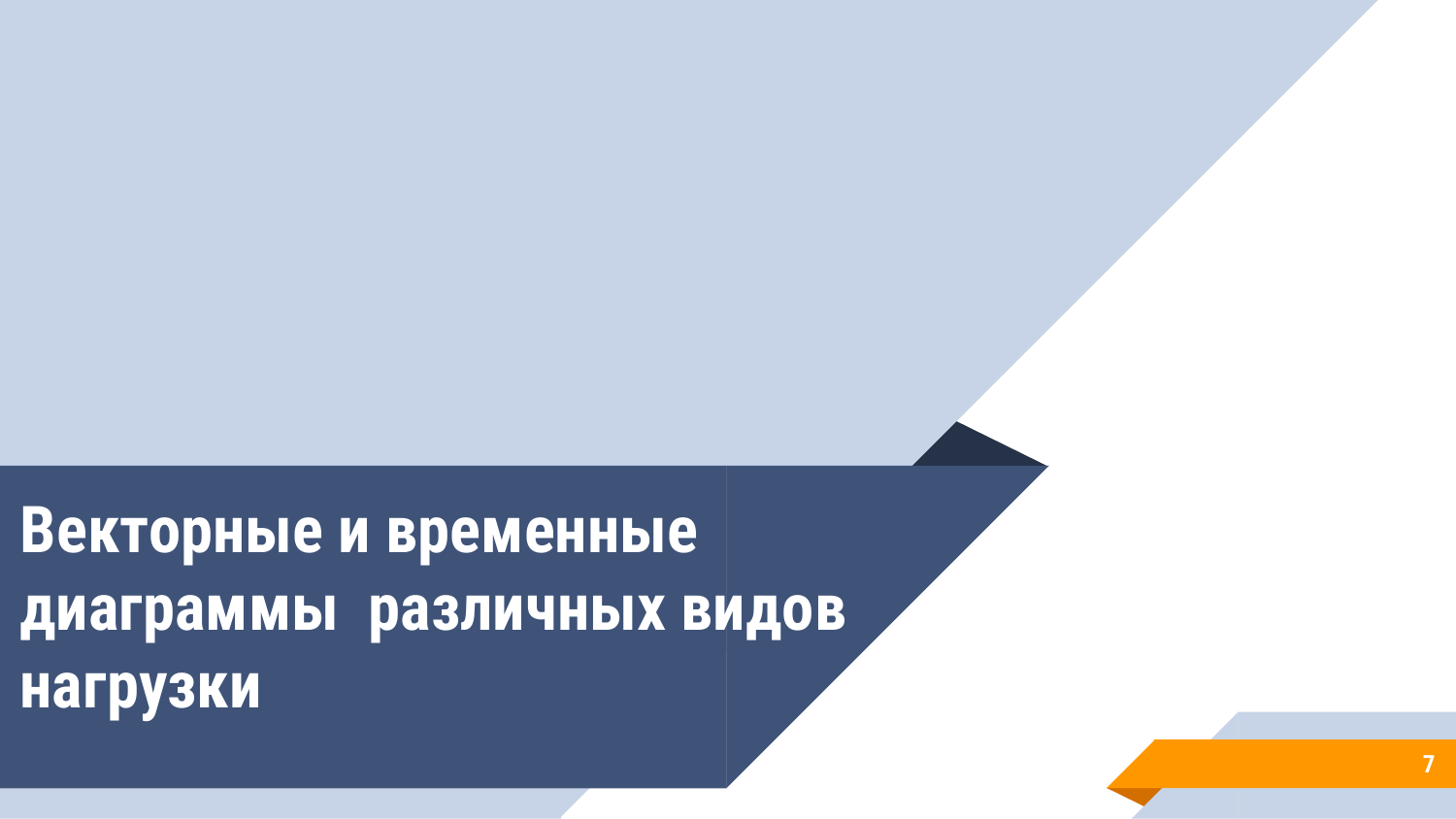

# Векторные и временные диаграммы  различных видов нагрузки
7